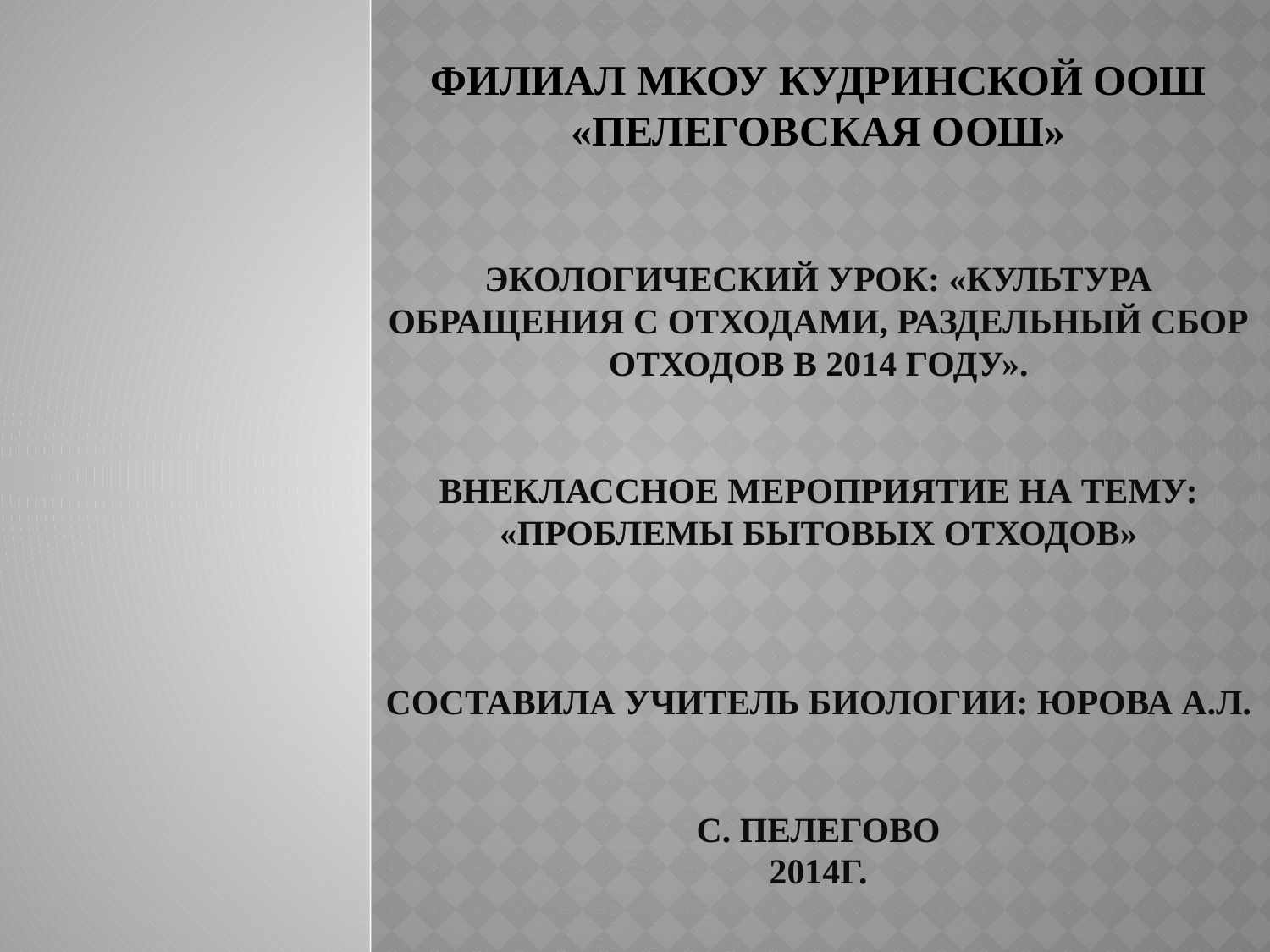

# Филиал МКОУ Кудринской ООШ «Пелеговская ООш» Экологический урок: «Культура обращения с отходами, раздельный сбор отходов в 2014 году». Внеклассное мероприятие на тему: «Проблемы бытовых отходов» Составила учитель биологии: Юрова А.Л. С. Пелегово 2014г.